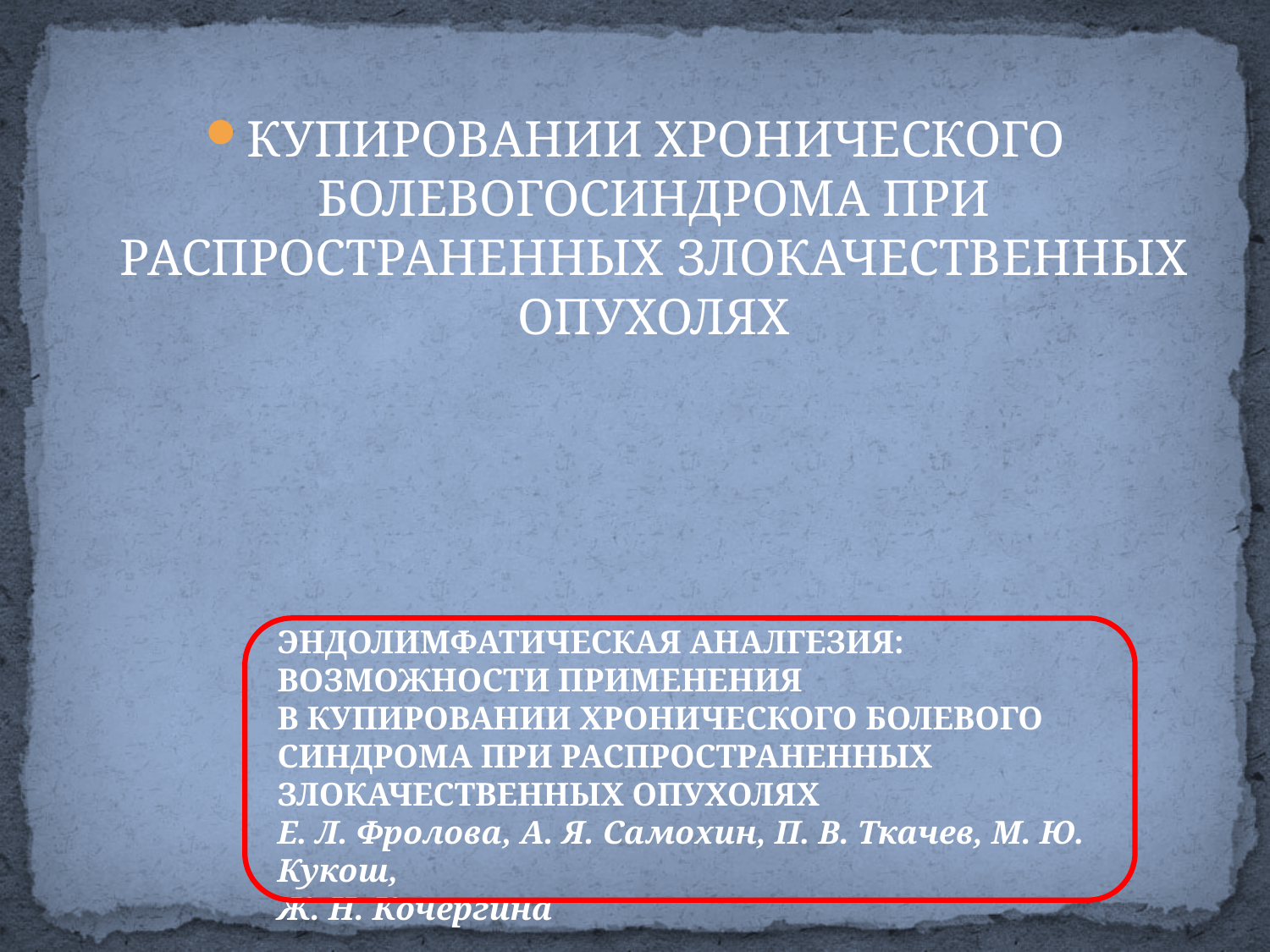

КУПИРОВАНИИ ХРОНИЧЕСКОГО БОЛЕВОГОСИНДРОМА ПРИ РАСПРОСТРАНЕННЫХ ЗЛОКАЧЕСТВЕННЫХ ОПУХОЛЯХ
ЭНДОЛИМФАТИЧЕСКАЯ АНАЛГЕЗИЯ:
ВОЗМОЖНОСТИ ПРИМЕНЕНИЯ
В КУПИРОВАНИИ ХРОНИЧЕСКОГО БОЛЕВОГО
СИНДРОМА ПРИ РАСПРОСТРАНЕННЫХ
ЗЛОКАЧЕСТВЕННЫХ ОПУХОЛЯХ
Е. Л. Фролова, А. Я. Самохин, П. В. Ткачев, М. Ю. Кукош,
Ж. Н. Кочергина